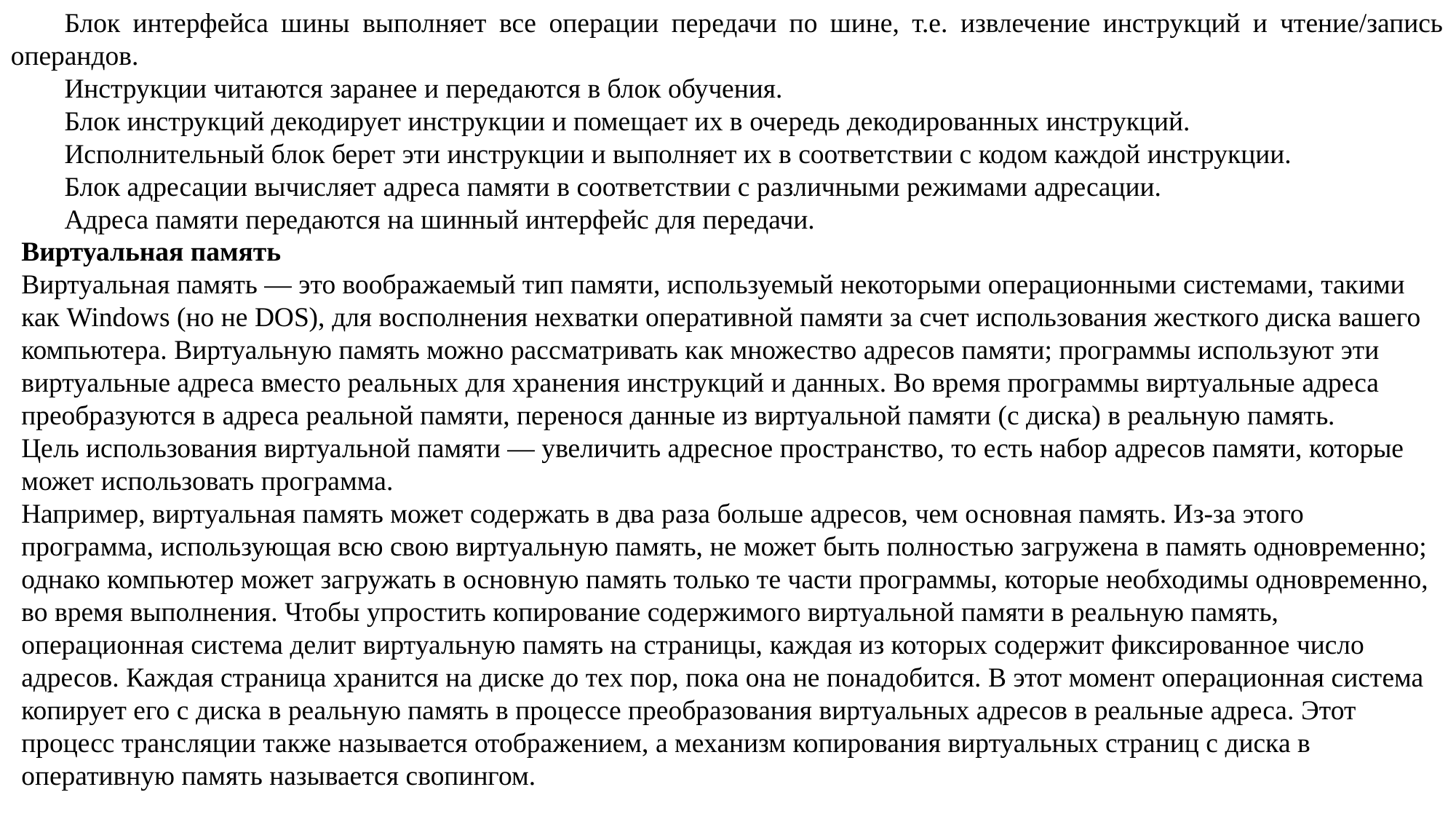

Блок интерфейса шины выполняет все операции передачи по шине, т.е. извлечение инструкций и чтение/запись операндов.
Инструкции читаются заранее и передаются в блок обучения.
Блок инструкций декодирует инструкции и помещает их в очередь декодированных инструкций.
Исполнительный блок берет эти инструкции и выполняет их в соответствии с кодом каждой инструкции.
Блок адресации вычисляет адреса памяти в соответствии с различными режимами адресации.
Адреса памяти передаются на шинный интерфейс для передачи.
Виртуальная память
Виртуальная память — это воображаемый тип памяти, используемый некоторыми операционными системами, такими как Windows (но не DOS), для восполнения нехватки оперативной памяти за счет использования жесткого диска вашего компьютера. Виртуальную память можно рассматривать как множество адресов памяти; программы используют эти виртуальные адреса вместо реальных для хранения инструкций и данных. Во время программы виртуальные адреса преобразуются в адреса реальной памяти, перенося данные из виртуальной памяти (с диска) в реальную память.
Цель использования виртуальной памяти — увеличить адресное пространство, то есть набор адресов памяти, которые может использовать программа.
Например, виртуальная память может содержать в два раза больше адресов, чем основная память. Из-за этого программа, использующая всю свою виртуальную память, не может быть полностью загружена в память одновременно; однако компьютер может загружать в основную память только те части программы, которые необходимы одновременно, во время выполнения. Чтобы упростить копирование содержимого виртуальной памяти в реальную память, операционная система делит виртуальную память на страницы, каждая из которых содержит фиксированное число адресов. Каждая страница хранится на диске до тех пор, пока она не понадобится. В этот момент операционная система копирует его с диска в реальную память в процессе преобразования виртуальных адресов в реальные адреса. Этот процесс трансляции также называется отображением, а механизм копирования виртуальных страниц с диска в оперативную память называется свопингом.